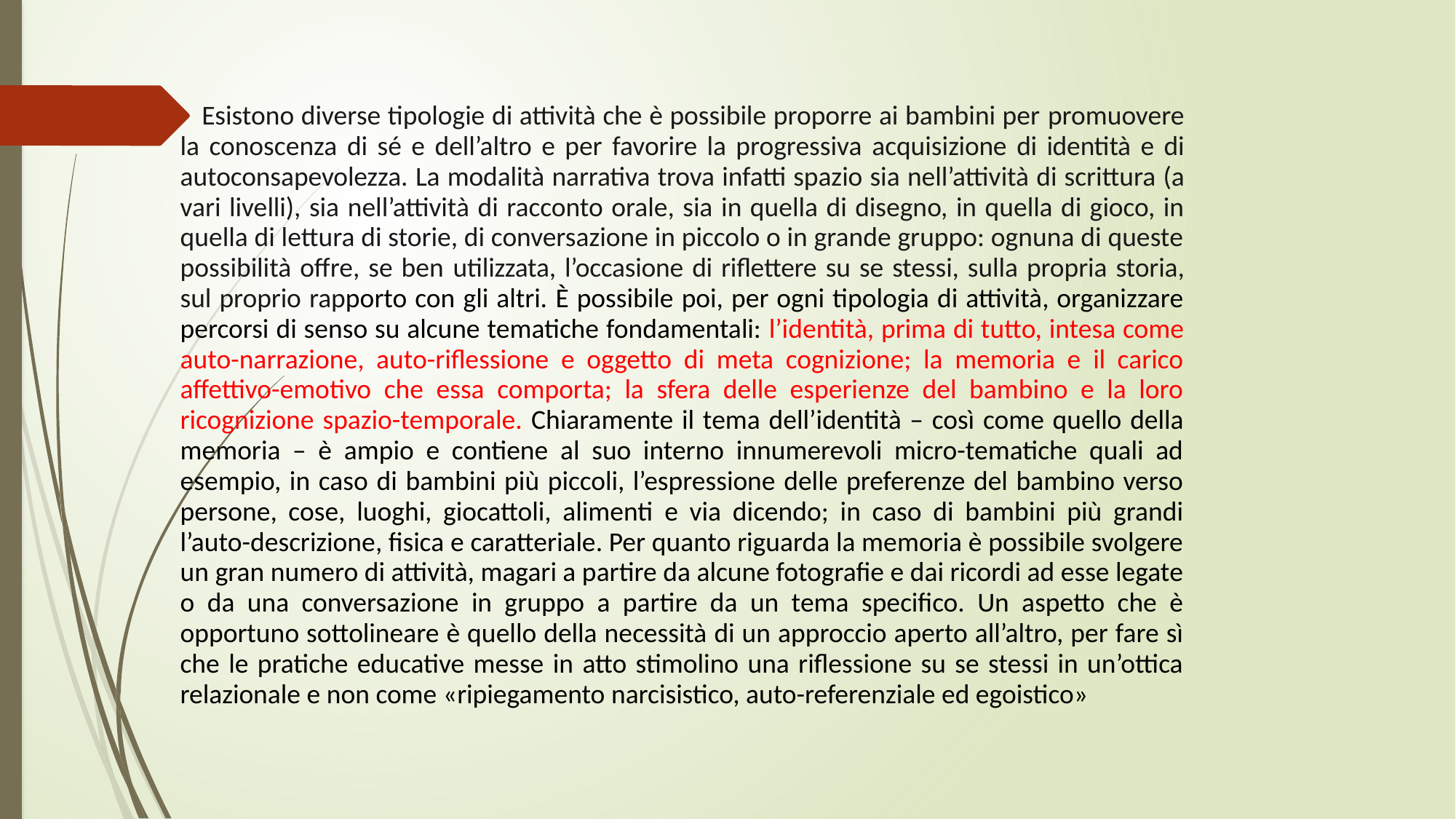

Esistono diverse tipologie di attività che è possibile proporre ai bambini per promuovere la conoscenza di sé e dell’altro e per favorire la progressiva acquisizione di identità e di autoconsapevolezza. La modalità narrativa trova infatti spazio sia nell’attività di scrittura (a vari livelli), sia nell’attività di racconto orale, sia in quella di disegno, in quella di gioco, in quella di lettura di storie, di conversazione in piccolo o in grande gruppo: ognuna di queste possibilità offre, se ben utilizzata, l’occasione di riflettere su se stessi, sulla propria storia, sul proprio rapporto con gli altri. È possibile poi, per ogni tipologia di attività, organizzare percorsi di senso su alcune tematiche fondamentali: l’identità, prima di tutto, intesa come auto-narrazione, auto-riflessione e oggetto di meta cognizione; la memoria e il carico affettivo-emotivo che essa comporta; la sfera delle esperienze del bambino e la loro ricognizione spazio-temporale. Chiaramente il tema dell’identità – così come quello della memoria – è ampio e contiene al suo interno innumerevoli micro-tematiche quali ad esempio, in caso di bambini più piccoli, l’espressione delle preferenze del bambino verso persone, cose, luoghi, giocattoli, alimenti e via dicendo; in caso di bambini più grandi l’auto-descrizione, fisica e caratteriale. Per quanto riguarda la memoria è possibile svolgere un gran numero di attività, magari a partire da alcune fotografie e dai ricordi ad esse legate o da una conversazione in gruppo a partire da un tema specifico. Un aspetto che è opportuno sottolineare è quello della necessità di un approccio aperto all’altro, per fare sì che le pratiche educative messe in atto stimolino una riflessione su se stessi in un’ottica relazionale e non come «ripiegamento narcisistico, auto-referenziale ed egoistico»